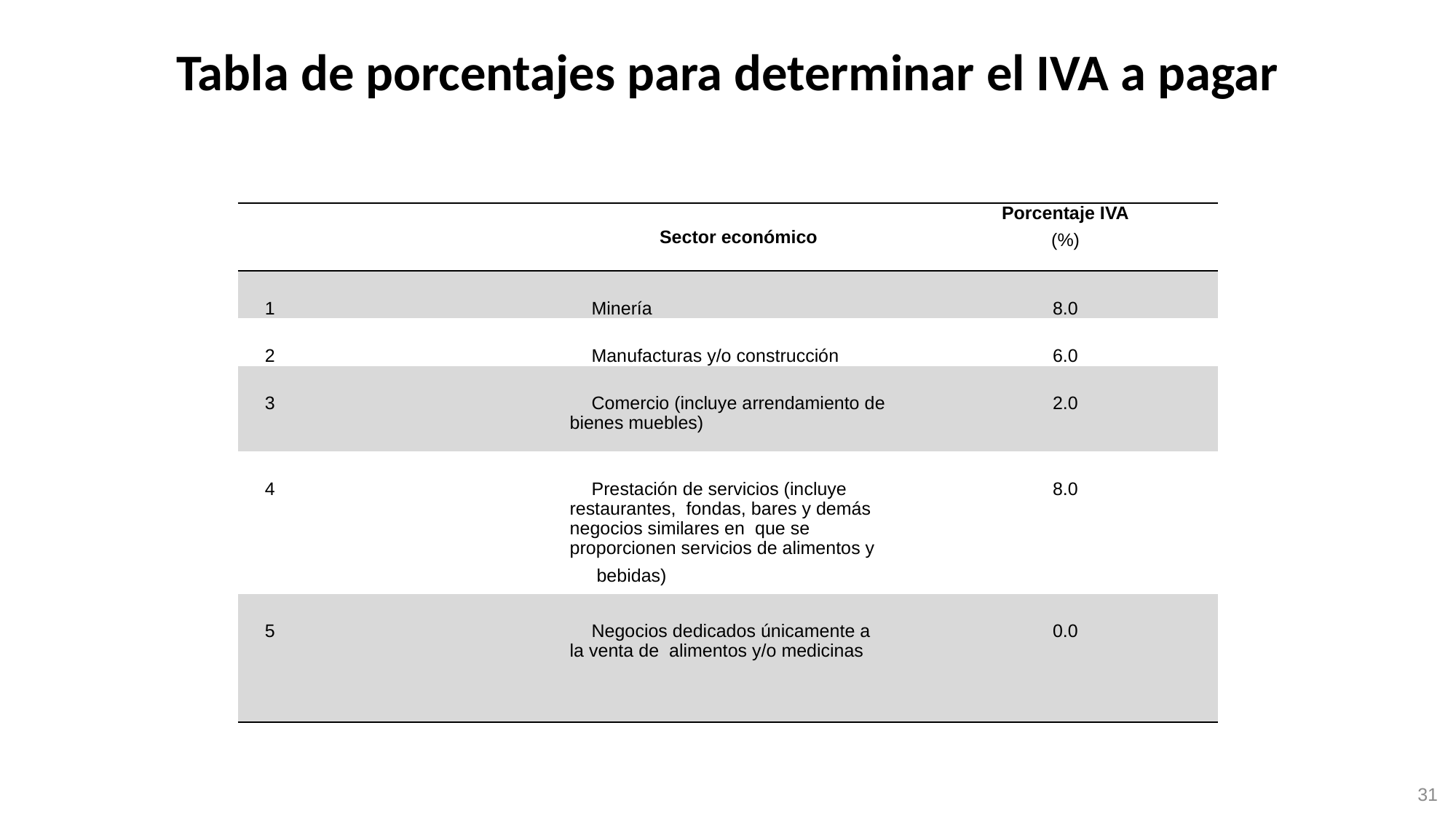

# Tabla de porcentajes para determinar el IVA a pagar
|  | Sector económico | Porcentaje IVA (%) |
| --- | --- | --- |
| 1 | Minería | 8.0 |
| 2 | Manufacturas y/o construcción | 6.0 |
| 3 | Comercio (incluye arrendamiento de bienes muebles) | 2.0 |
| 4 | Prestación de servicios (incluye restaurantes, fondas, bares y demás negocios similares en que se proporcionen servicios de alimentos y bebidas) | 8.0 |
| 5 | Negocios dedicados únicamente a la venta de alimentos y/o medicinas | 0.0 |
31